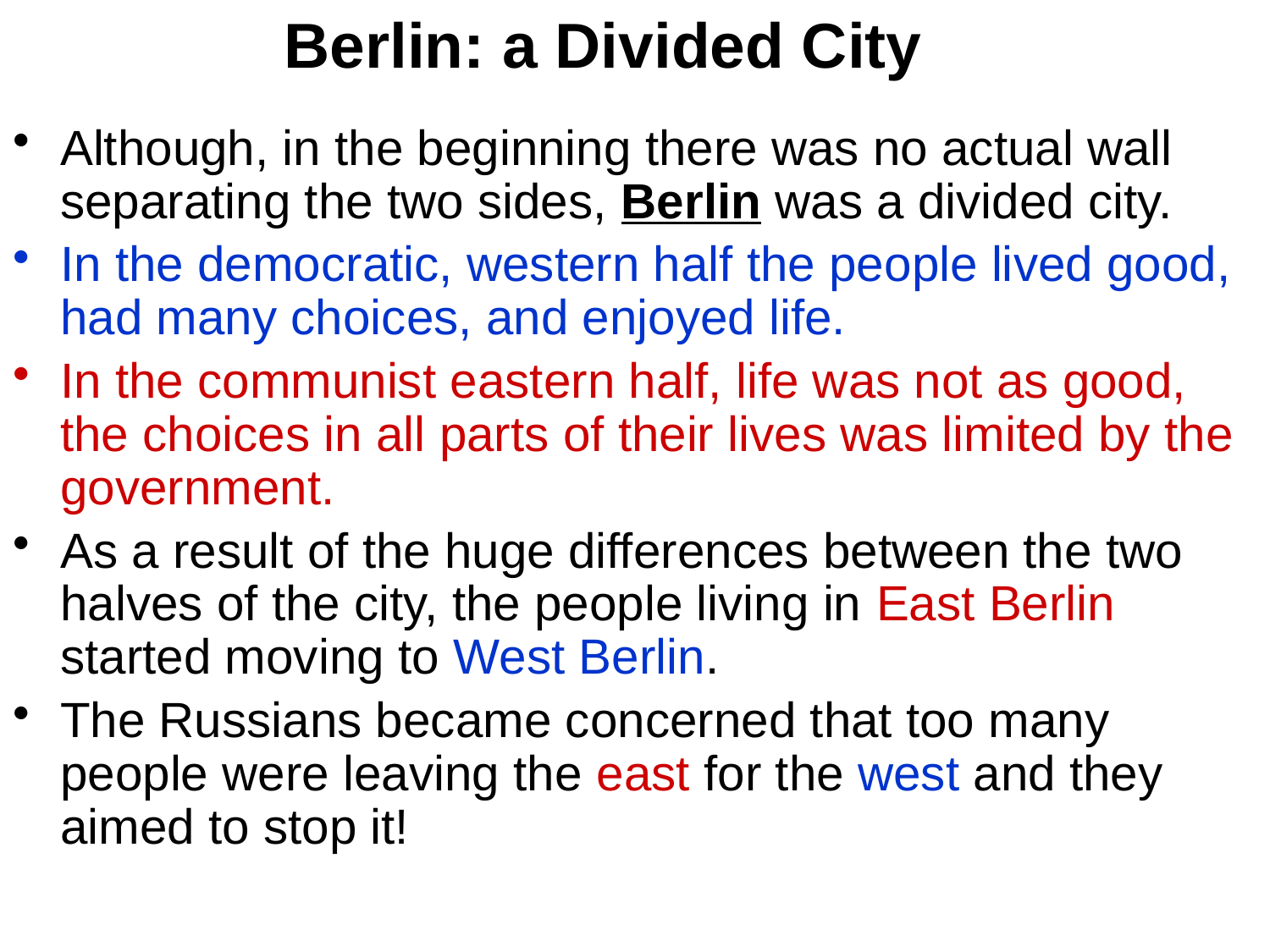

# Berlin: a Divided City
Although, in the beginning there was no actual wall separating the two sides, Berlin was a divided city.
In the democratic, western half the people lived good, had many choices, and enjoyed life.
In the communist eastern half, life was not as good, the choices in all parts of their lives was limited by the government.
As a result of the huge differences between the two halves of the city, the people living in East Berlin started moving to West Berlin.
The Russians became concerned that too many people were leaving the east for the west and they aimed to stop it!